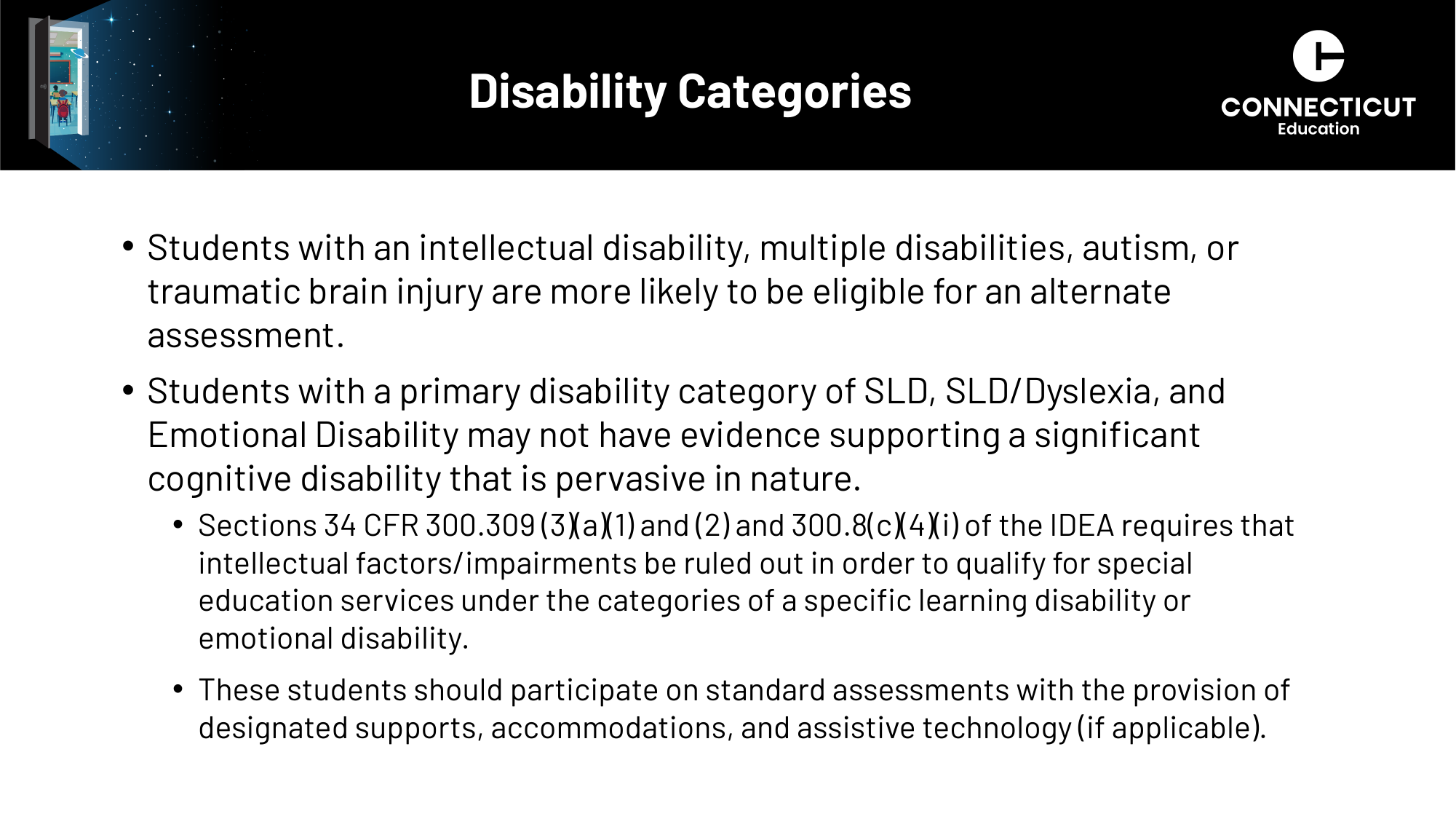

Disability Categories
Students with an intellectual disability, multiple disabilities, autism, or traumatic brain injury are more likely to be eligible for an alternate assessment.
Students with a primary disability category of SLD, SLD/Dyslexia, and Emotional Disability may not have evidence supporting a significant cognitive disability that is pervasive in nature. ​
Sections 34 CFR 300.309 (3)(a)(1) and (2) and 300.8(c)(4)(i) of the IDEA requires that intellectual factors/impairments be ruled out in order to qualify for special education services under the categories of a specific learning disability or emotional disability. ​
These students should participate on standard assessments with the provision of designated supports, accommodations, and assistive technology (if applicable).